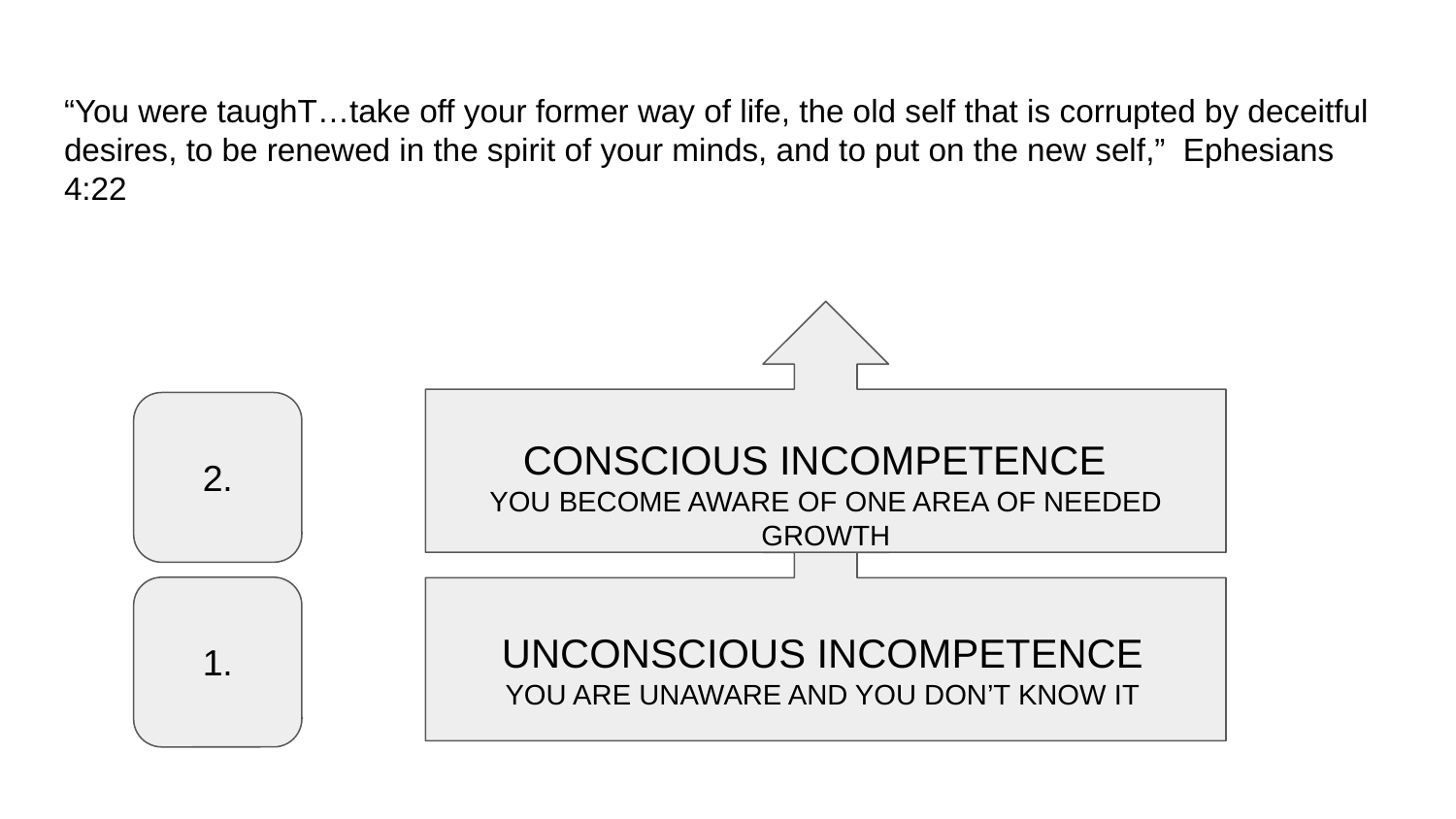

# “You were taughT…take off your former way of life, the old self that is corrupted by deceitful desires, to be renewed in the spirit of your minds, and to put on the new self,”  Ephesians 4:22

CONSCIOUS INCOMPETENCE
YOU BECOME AWARE OF ONE AREA OF NEEDED GROWTH
2.

UNCONSCIOUS INCOMPETENCE
YOU ARE UNAWARE AND YOU DON’T KNOW IT
1.